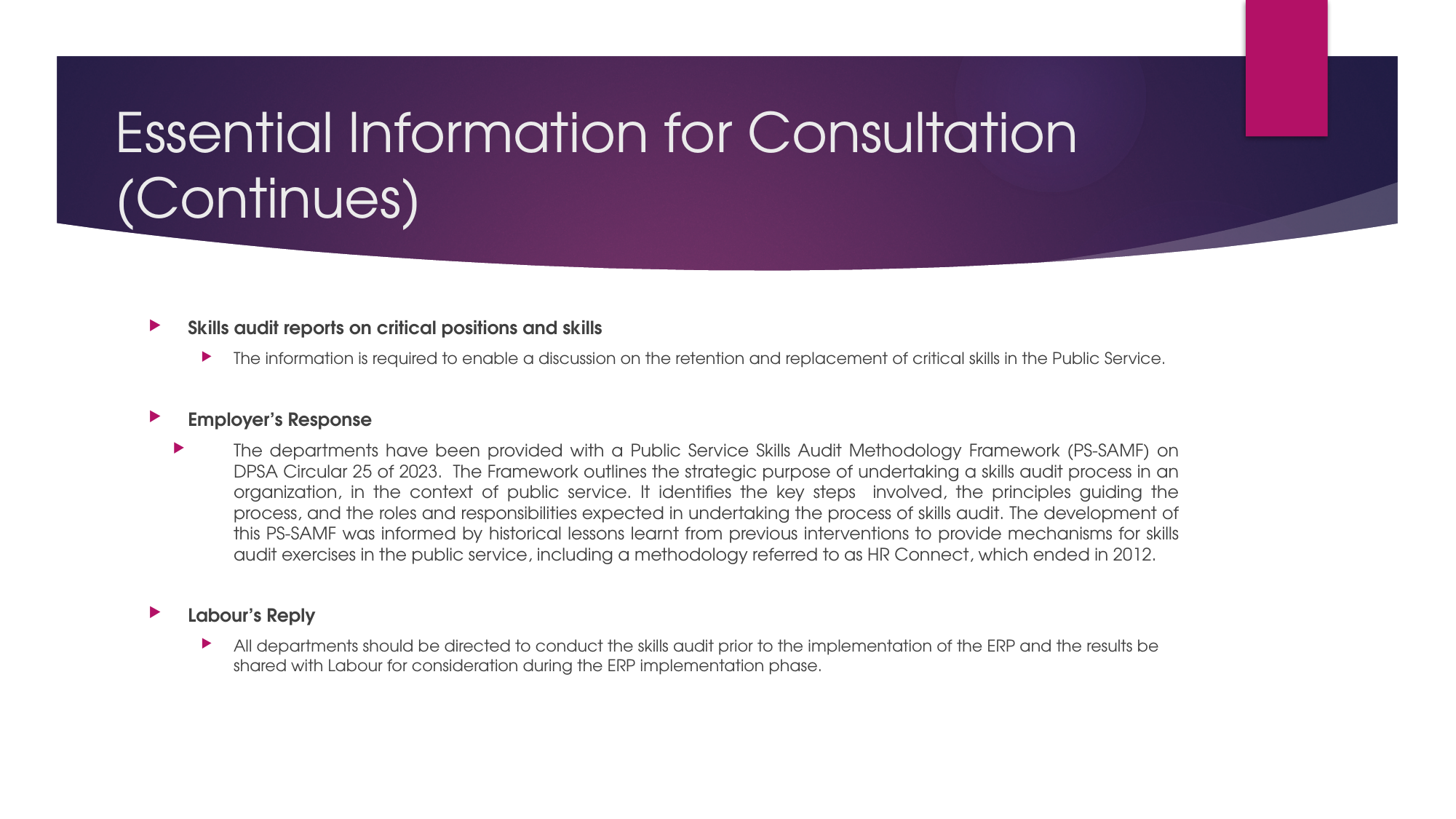

# Essential Information for Consultation (Continues)
Skills audit reports on critical positions and skills
The information is required to enable a discussion on the retention and replacement of critical skills in the Public Service.

Employer’s Response
The departments have been provided with a Public Service Skills Audit Methodology Framework (PS-SAMF) on DPSA Circular 25 of 2023.  The Framework outlines the strategic purpose of undertaking a skills audit process in an organization, in the context of public service. It identifies the key steps  involved, the principles guiding the process, and the roles and responsibilities expected in undertaking the process of skills audit. The development of this PS-SAMF was informed by historical lessons learnt from previous interventions to provide mechanisms for skills audit exercises in the public service, including a methodology referred to as HR Connect, which ended in 2012.

Labour’s Reply
All departments should be directed to conduct the skills audit prior to the implementation of the ERP and the results be shared with Labour for consideration during the ERP implementation phase.